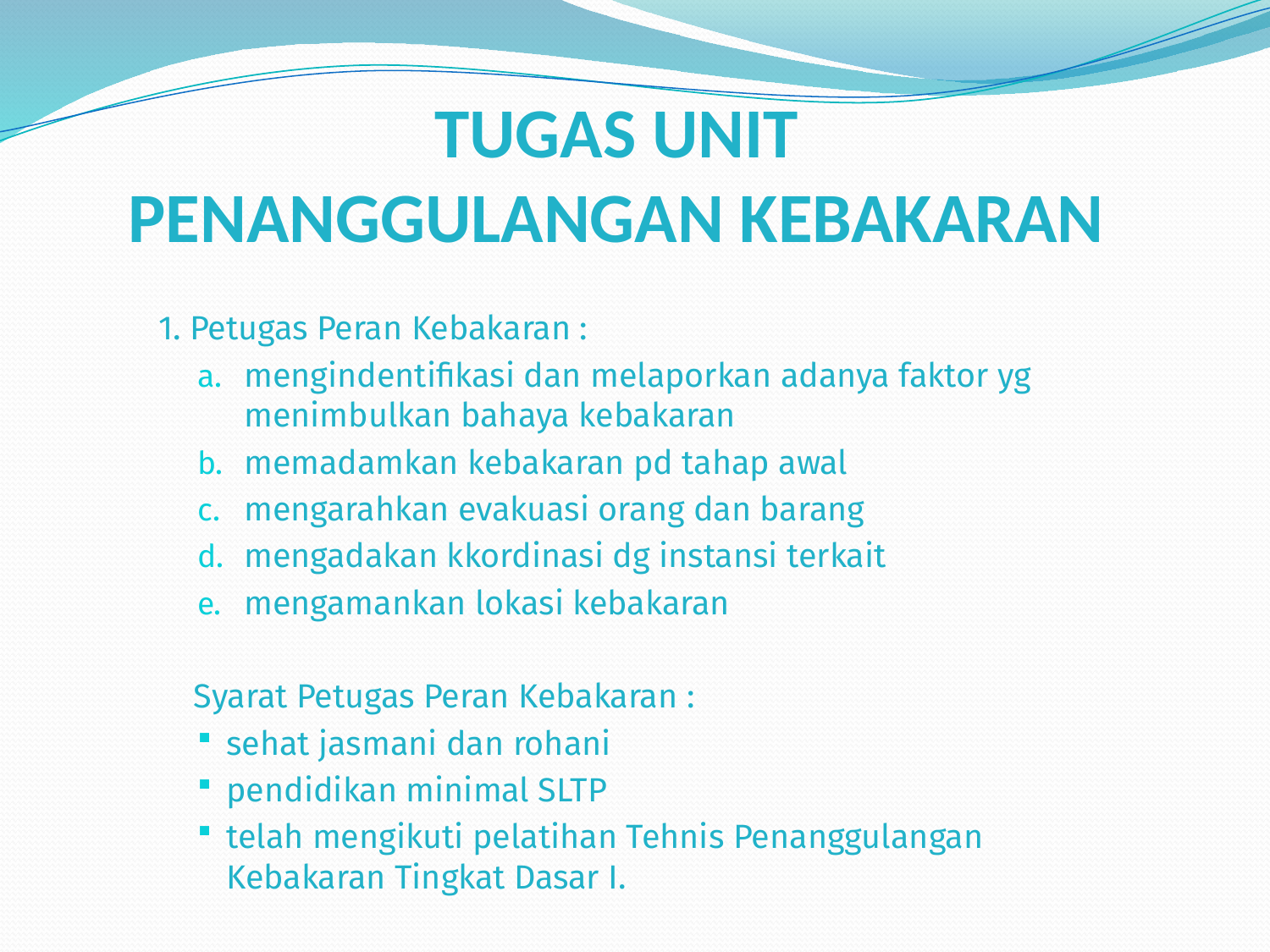

# TUGAS UNIT PENANGGULANGAN KEBAKARAN
1. Petugas Peran Kebakaran :
mengindentifikasi dan melaporkan adanya faktor yg menimbulkan bahaya kebakaran
memadamkan kebakaran pd tahap awal
mengarahkan evakuasi orang dan barang
mengadakan kkordinasi dg instansi terkait
mengamankan lokasi kebakaran

    Syarat Petugas Peran Kebakaran :
sehat jasmani dan rohani
pendidikan minimal SLTP
telah mengikuti pelatihan Tehnis Penanggulangan Kebakaran Tingkat Dasar I.